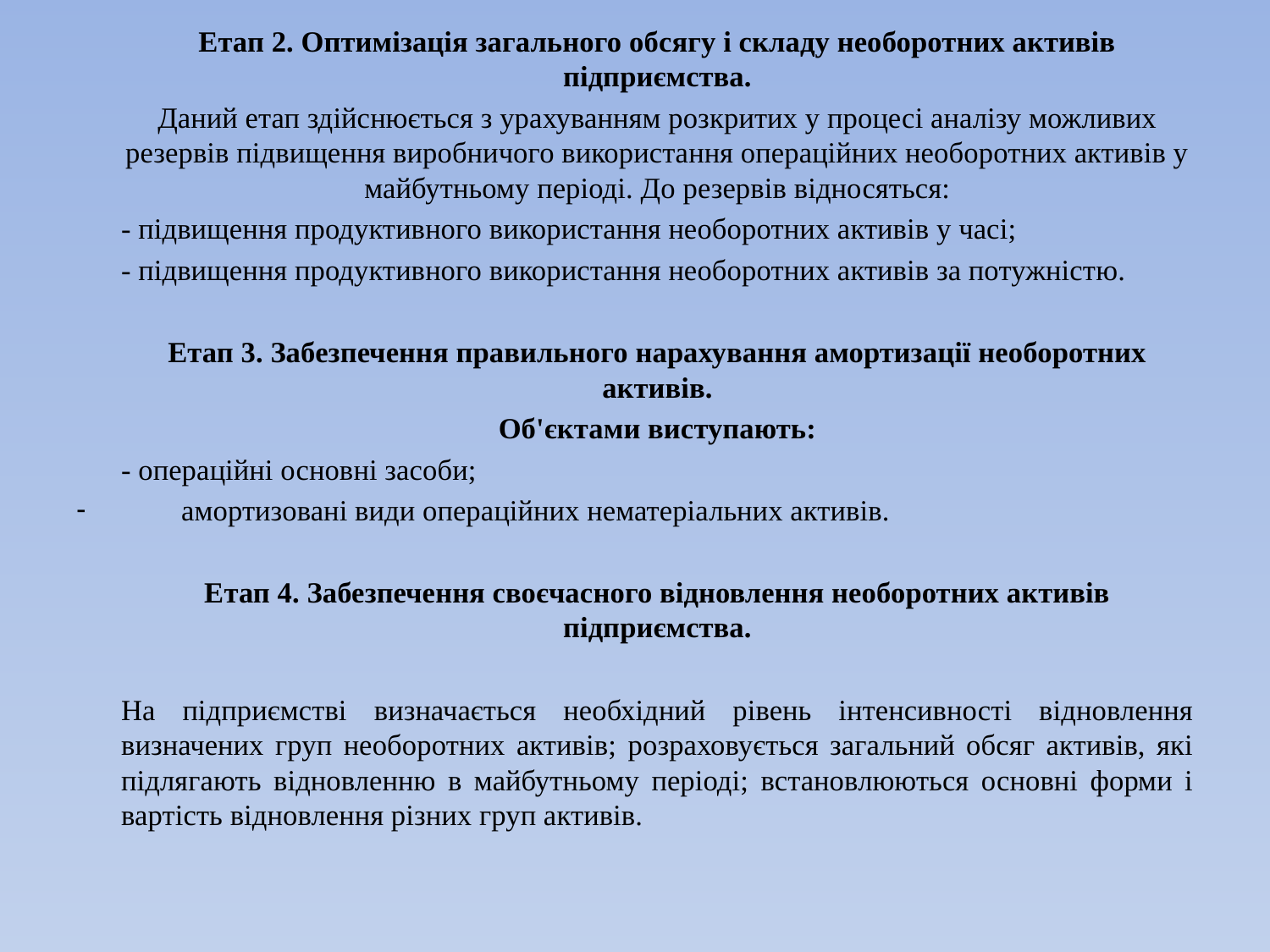

Етап 2. Оптимізація загального обсягу і складу необоротних активів підприємства.
Даний етап здійснюється з урахуванням розкритих у процесі аналізу можливих резервів підвищення виробничого використання операційних необоротних активів у майбутньому періоді. До резервів відносяться:
- підвищення продуктивного використання необоротних активів у часі;
- підвищення продуктивного використання необоротних активів за потужністю.

Етап 3. Забезпечення правильного нарахування амортизації необоротних активів.
Об'єктами виступають:
- операційні основні засоби;
амортизовані види операційних нематеріальних активів.

Етап 4. Забезпечення своєчасного відновлення необоротних активів підприємства.

На підприємстві визначається необхідний рівень інтенсивності відновлення визначених груп необоротних активів; розраховується загальний обсяг активів, які підлягають відновленню в майбутньому періоді; встановлюються основні форми і вартість відновлення різних груп активів.